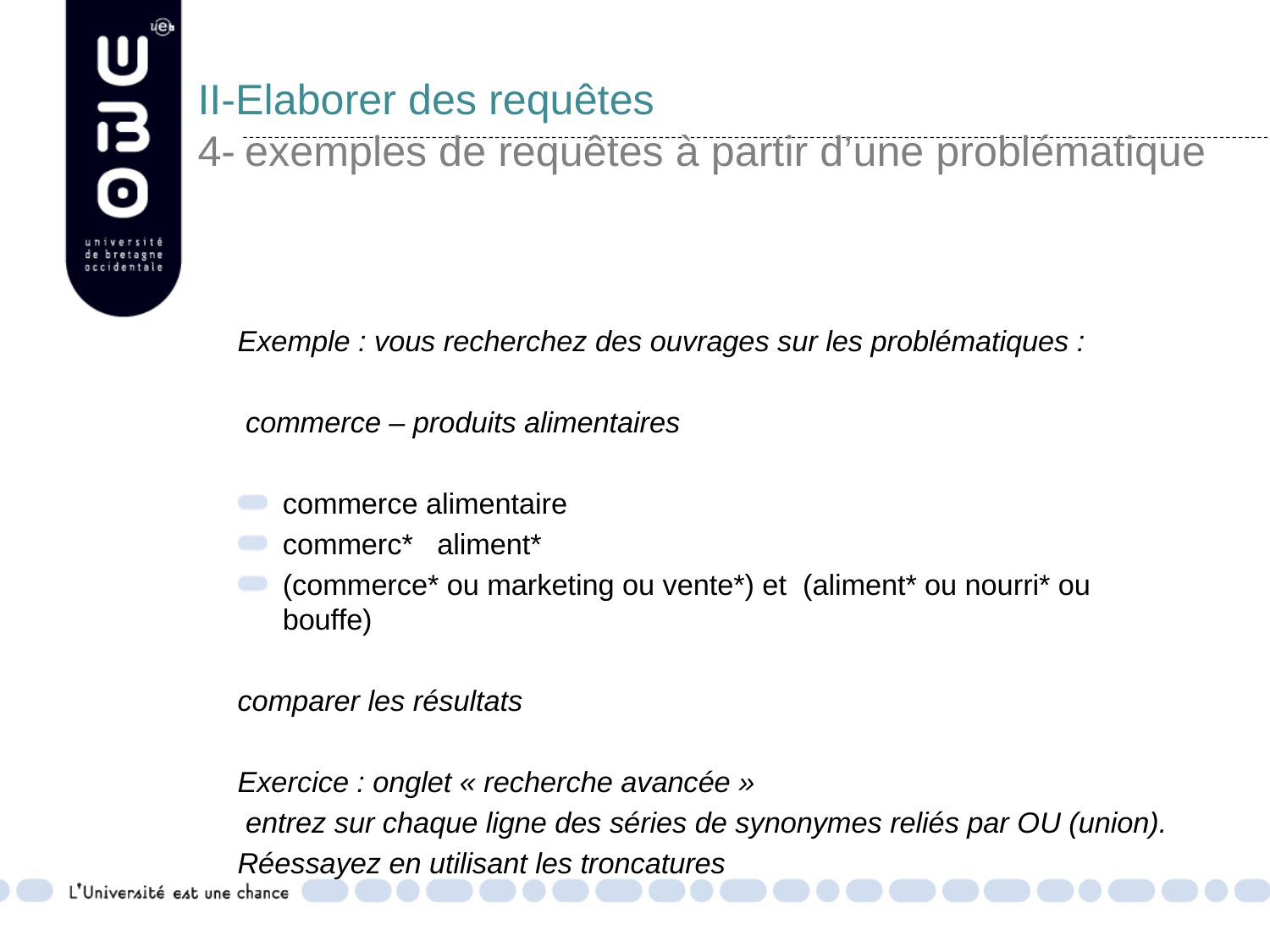

# II-Elaborer des requêtes 4- exemples de requêtes à partir d’une problématique
Exemple : vous recherchez des ouvrages sur les problématiques :

 commerce – produits alimentaires

commerce alimentaire
commerc*   aliment*
(commerce* ou marketing ou vente*) et  (aliment* ou nourri* ou bouffe)

comparer les résultats

Exercice : onglet « recherche avancée »
 entrez sur chaque ligne des séries de synonymes reliés par OU (union).
Réessayez en utilisant les troncatures